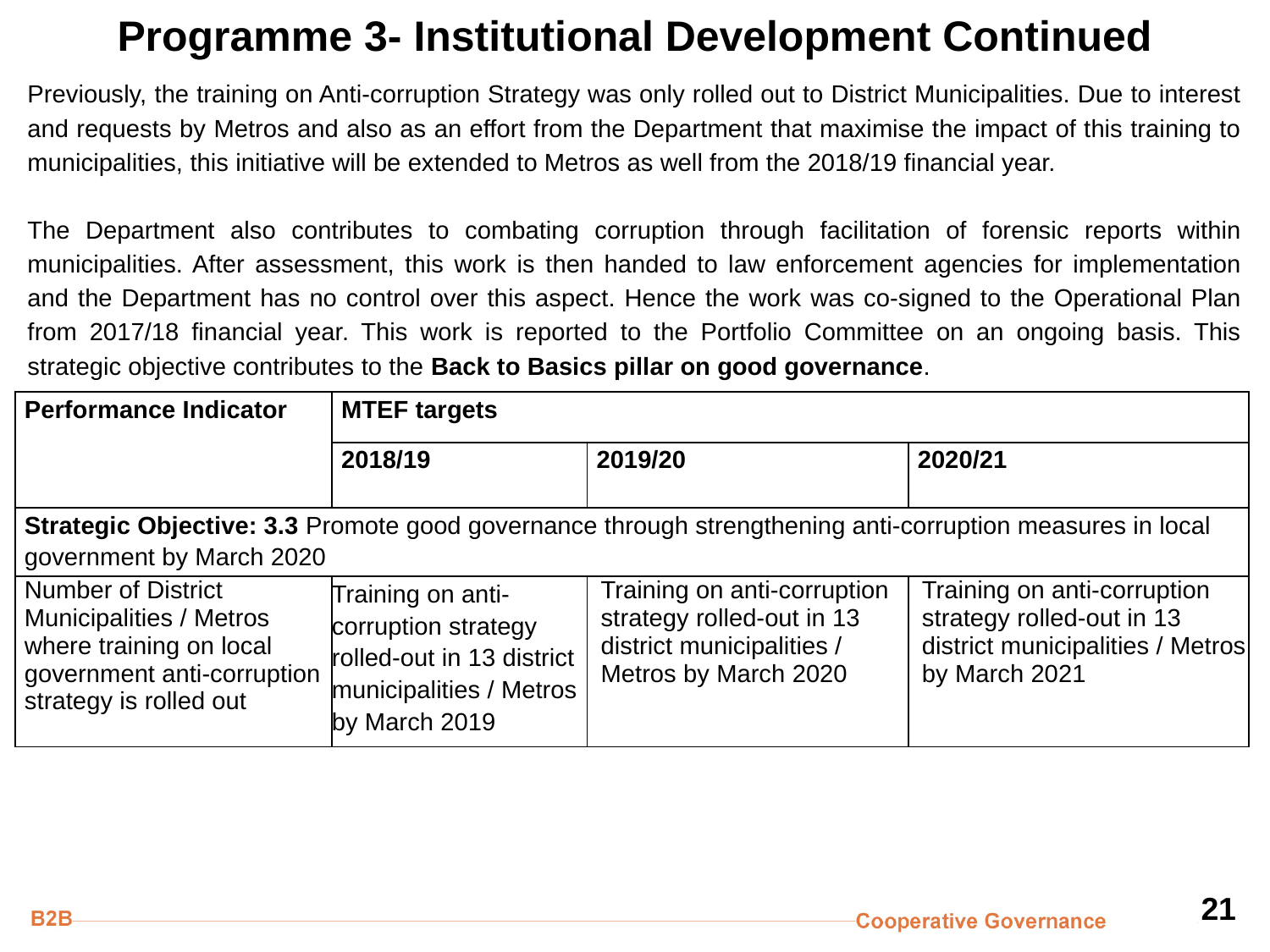

# Programme 3- Institutional Development Continued
Previously, the training on Anti-corruption Strategy was only rolled out to District Municipalities. Due to interest and requests by Metros and also as an effort from the Department that maximise the impact of this training to municipalities, this initiative will be extended to Metros as well from the 2018/19 financial year.

The Department also contributes to combating corruption through facilitation of forensic reports within municipalities. After assessment, this work is then handed to law enforcement agencies for implementation and the Department has no control over this aspect. Hence the work was co-signed to the Operational Plan from 2017/18 financial year. This work is reported to the Portfolio Committee on an ongoing basis. This strategic objective contributes to the Back to Basics pillar on good governance.
| Performance Indicator | MTEF targets |  |  |
| --- | --- | --- | --- |
|  | 2018/19 | 2019/20 | 2020/21 |
| Strategic Objective: 3.3 Promote good governance through strengthening anti-corruption measures in local government by March 2020 |  |  |  |
| Number of District Municipalities / Metros where training on local government anti-corruption strategy is rolled out | Training on anti-corruption strategy rolled-out in 13 district municipalities / Metros by March 2019 | Training on anti-corruption strategy rolled-out in 13 district municipalities / Metros by March 2020 | Training on anti-corruption strategy rolled-out in 13 district municipalities / Metros by March 2021 |
21